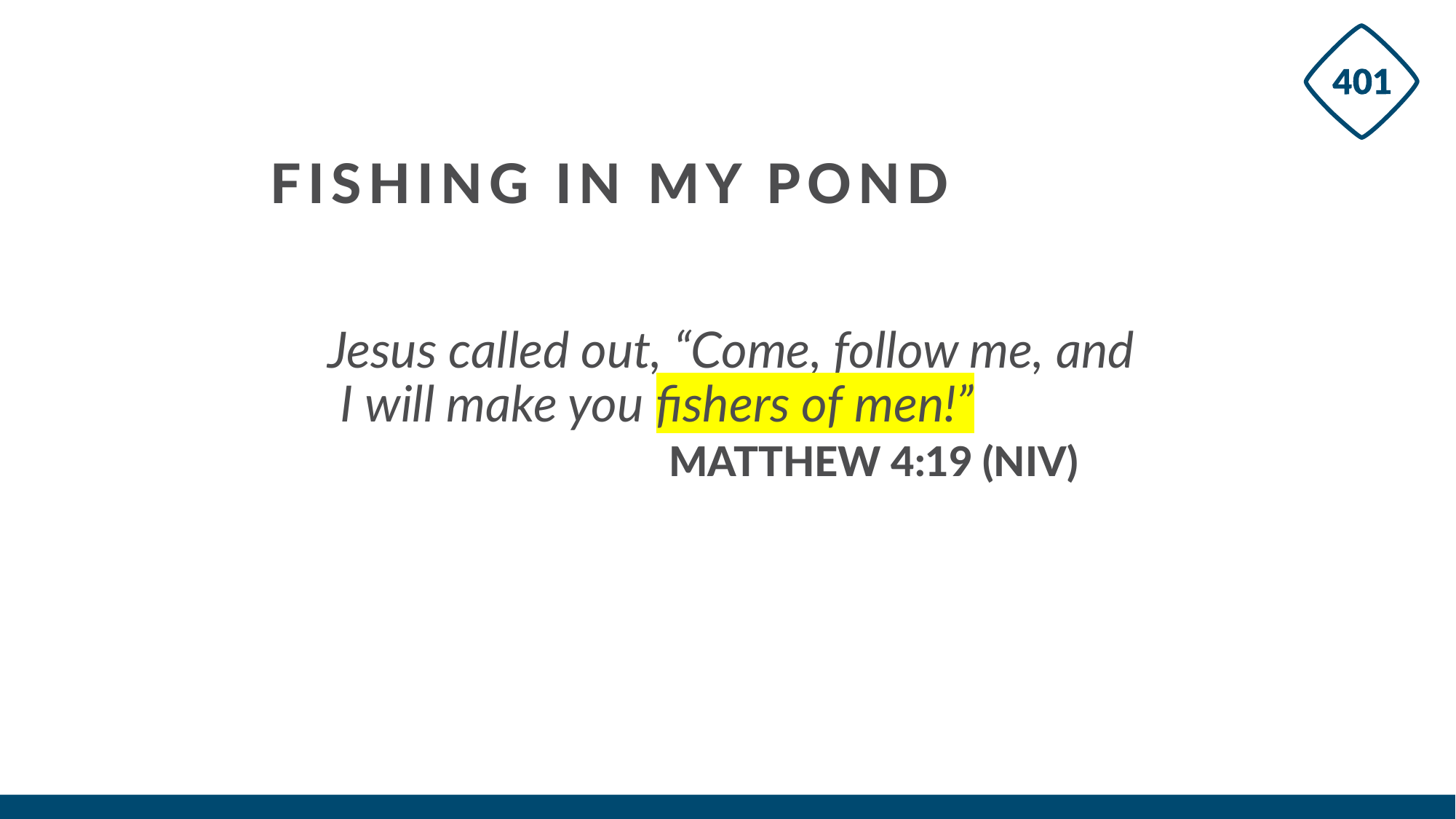

# FISHING IN MY POND
 Jesus called out, “Come, follow me, and  I will make you fishers of men!”
			 MATTHEW 4:19 (NIV)